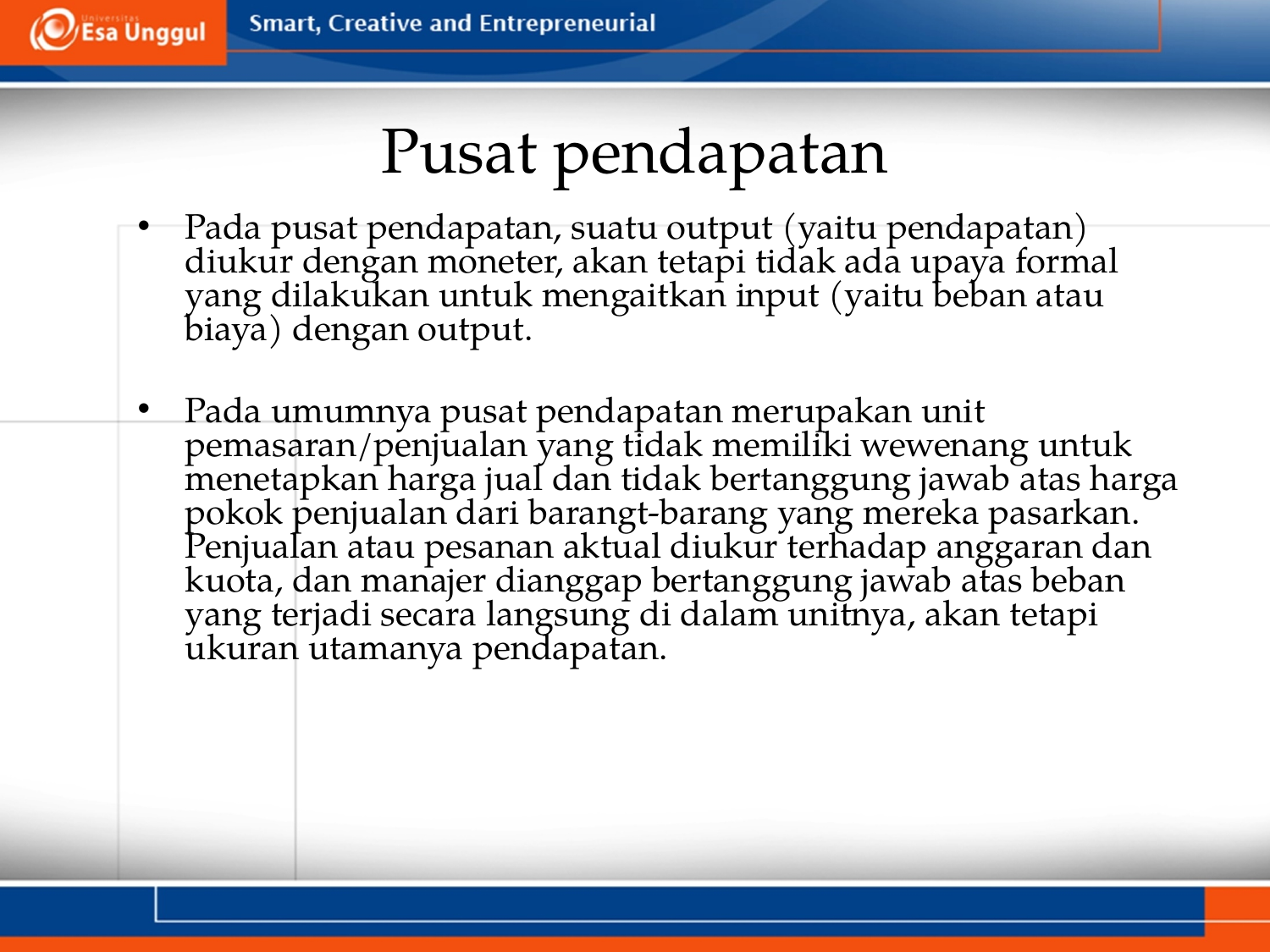

# Pusat pendapatan
Pada pusat pendapatan, suatu output (yaitu pendapatan) diukur dengan moneter, akan tetapi tidak ada upaya formal yang dilakukan untuk mengaitkan input (yaitu beban atau biaya) dengan output.

Pada umumnya pusat pendapatan merupakan unit pemasaran/penjualan yang tidak memiliki wewenang untuk menetapkan harga jual dan tidak bertanggung jawab atas harga pokok penjualan dari barangt-barang yang mereka pasarkan. Penjualan atau pesanan aktual diukur terhadap anggaran dan kuota, dan manajer dianggap bertanggung jawab atas beban yang terjadi secara langsung di dalam unitnya, akan tetapi ukuran utamanya pendapatan.